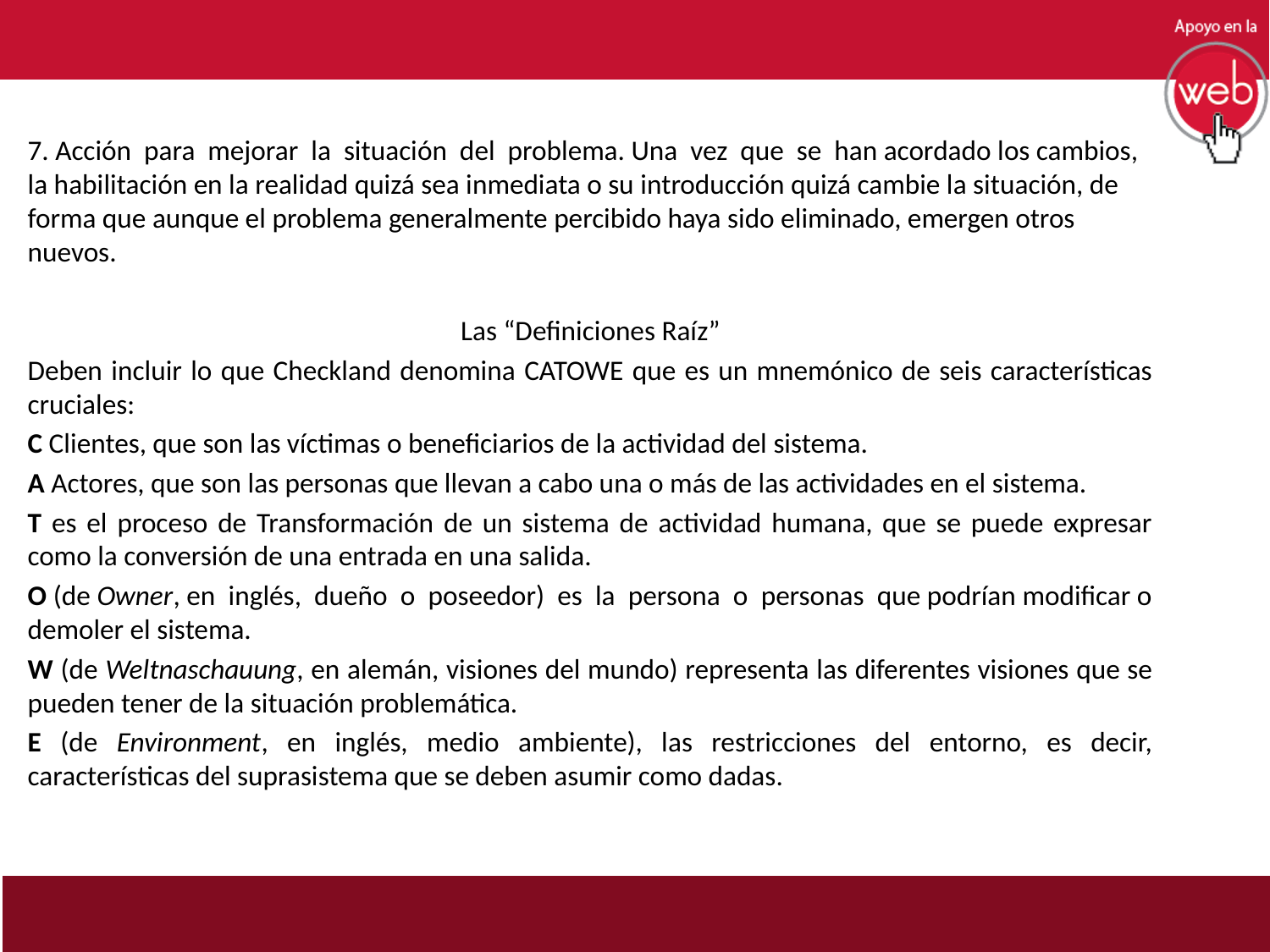

7. Acción  para  mejorar  la  situación  del  problema. Una  vez  que  se  han acordado los cambios, la habilitación en la realidad quizá sea inmediata o su introducción quizá cambie la situación, de forma que aunque el problema generalmente percibido haya sido eliminado, emergen otros nuevos.

 Las “Definiciones Raíz”
Deben incluir lo que Checkland denomina CATOWE que es un mnemónico de seis características cruciales:
C Clientes, que son las víctimas o beneficiarios de la actividad del sistema.
A Actores, que son las personas que llevan a cabo una o más de las actividades en el sistema.
T es el proceso de Transformación de un sistema de actividad humana, que se puede expresar como la conversión de una entrada en una salida.
O (de Owner, en  inglés,  dueño  o  poseedor)  es  la  persona  o  personas  que podrían modificar o demoler el sistema.
W (de Weltnaschauung, en alemán, visiones del mundo) representa las diferentes visiones que se pueden tener de la situación problemática.
E (de Environment, en inglés, medio ambiente), las restricciones del entorno, es decir, características del suprasistema que se deben asumir como dadas.